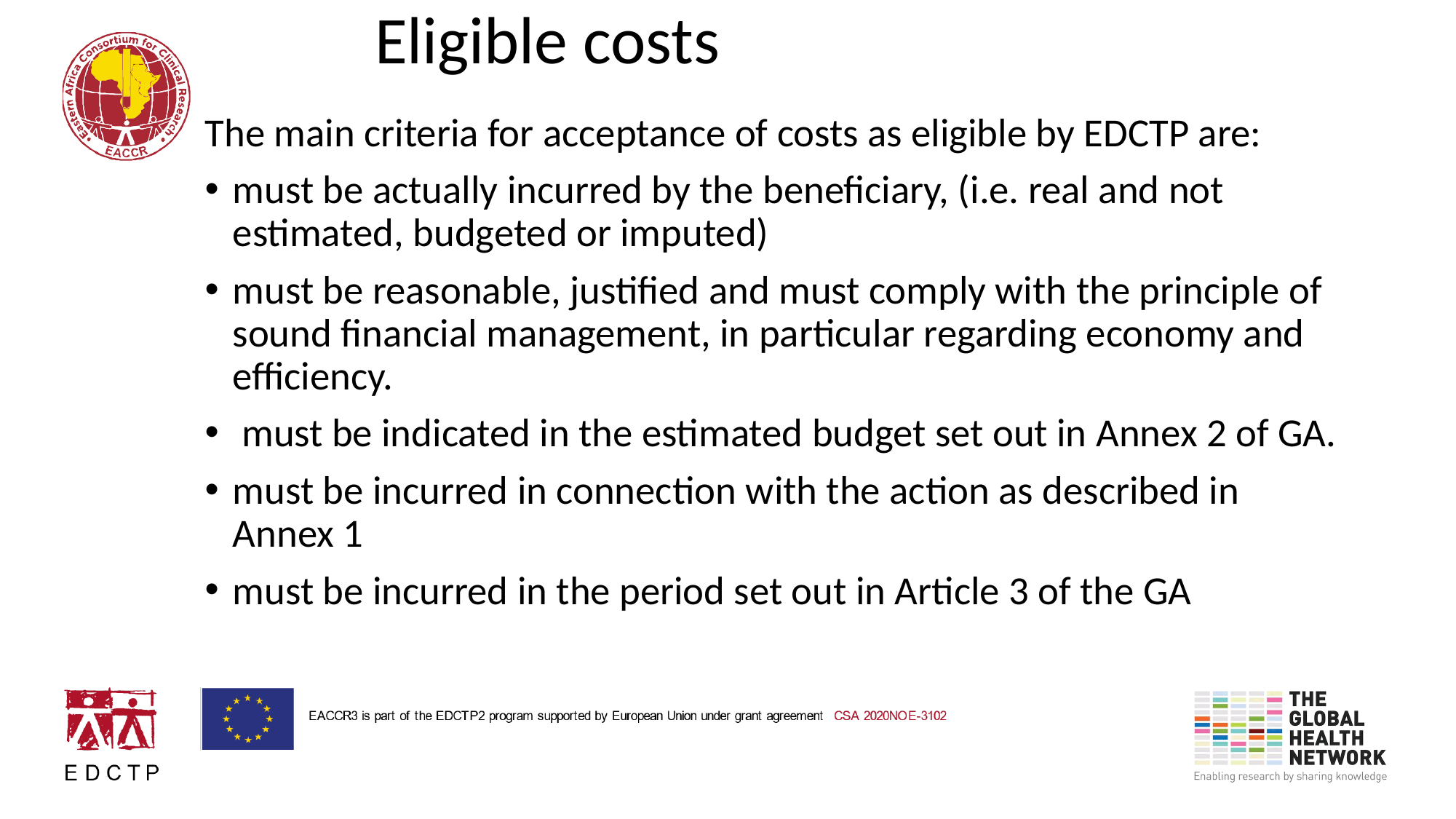

# Eligible costs
The main criteria for acceptance of costs as eligible by EDCTP are:
must be actually incurred by the beneficiary, (i.e. real and not estimated, budgeted or imputed)
must be reasonable, justified and must comply with the principle of sound financial management, in particular regarding economy and efficiency.
 must be indicated in the estimated budget set out in Annex 2 of GA.
must be incurred in connection with the action as described in Annex 1
must be incurred in the period set out in Article 3 of the GA